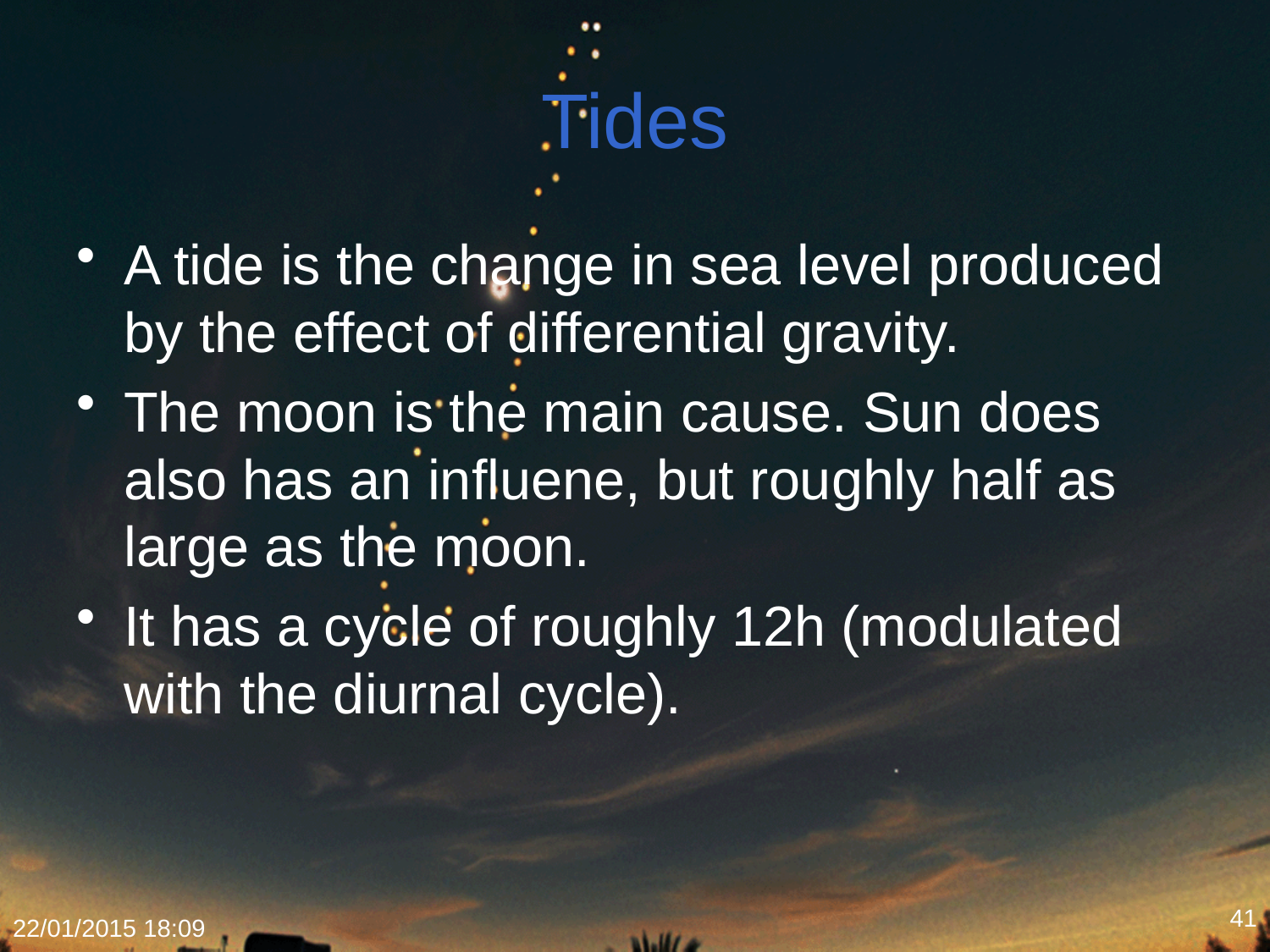

# Tides
A tide is the change in sea level produced by the effect of differential gravity.
The moon is the main cause. Sun does also has an influene, but roughly half as large as the moon.
It has a cycle of roughly 12h (modulated with the diurnal cycle).
41
22/01/2015 18:09